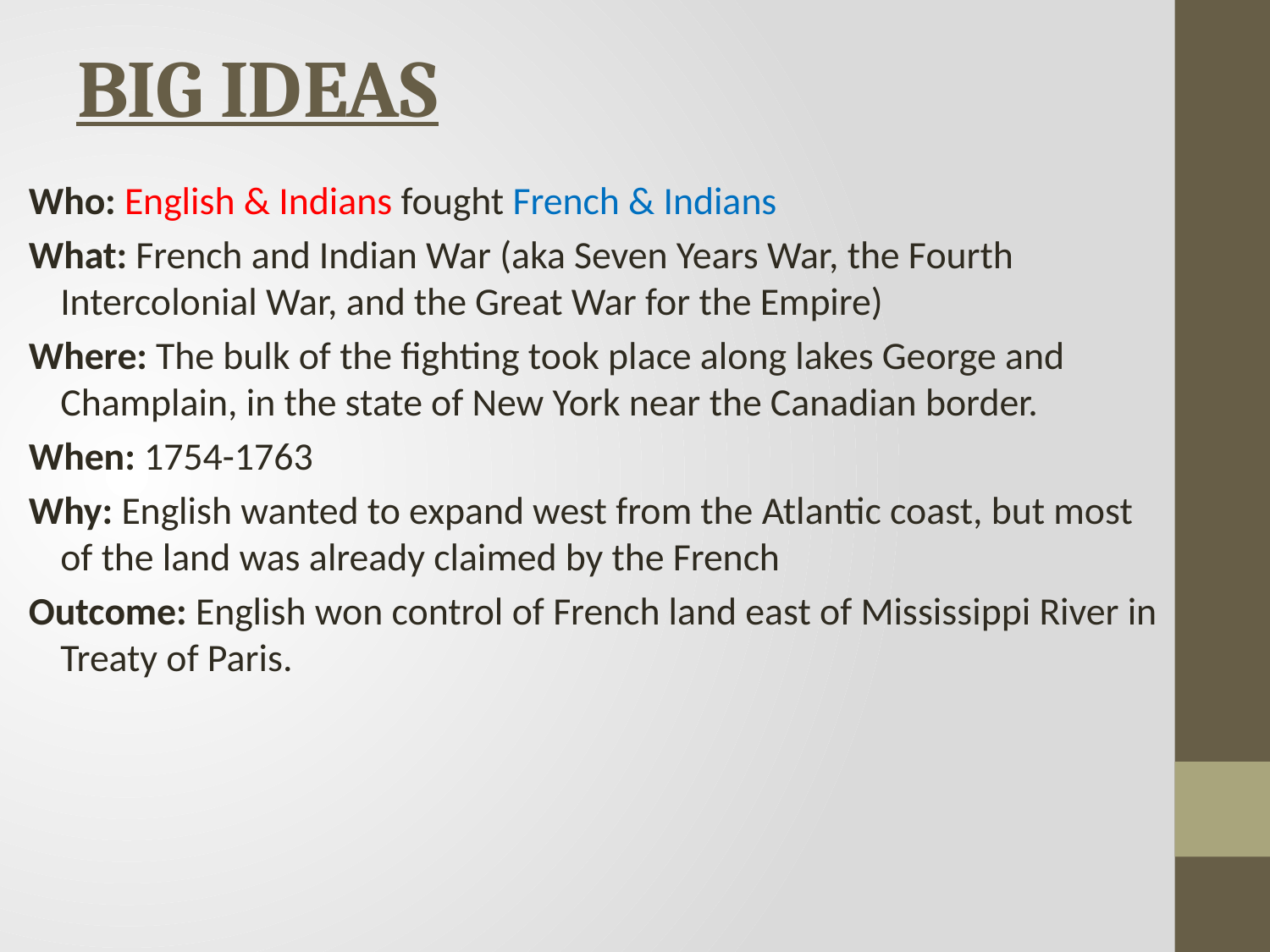

# BIG IDEAS
Who: English & Indians fought French & Indians
What: French and Indian War (aka Seven Years War, the Fourth Intercolonial War, and the Great War for the Empire)
Where: The bulk of the fighting took place along lakes George and Champlain, in the state of New York near the Canadian border.
When: 1754-1763
Why: English wanted to expand west from the Atlantic coast, but most of the land was already claimed by the French
Outcome: English won control of French land east of Mississippi River in Treaty of Paris.